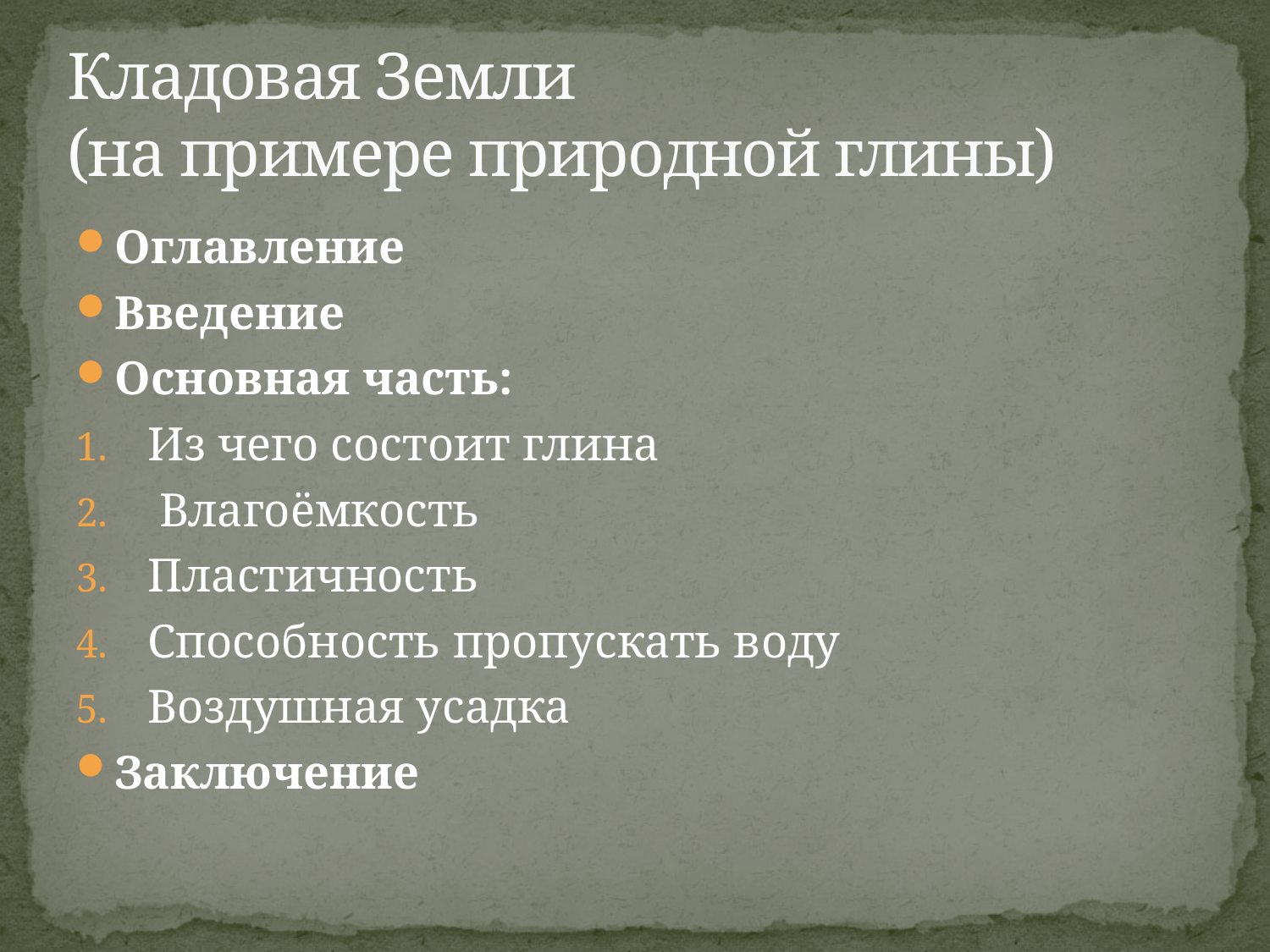

# Кладовая Земли (на примере природной глины)
Оглавление
Введение
Основная часть:
Из чего состоит глина
 Влагоёмкость
Пластичность
Способность пропускать воду
Воздушная усадка
Заключение